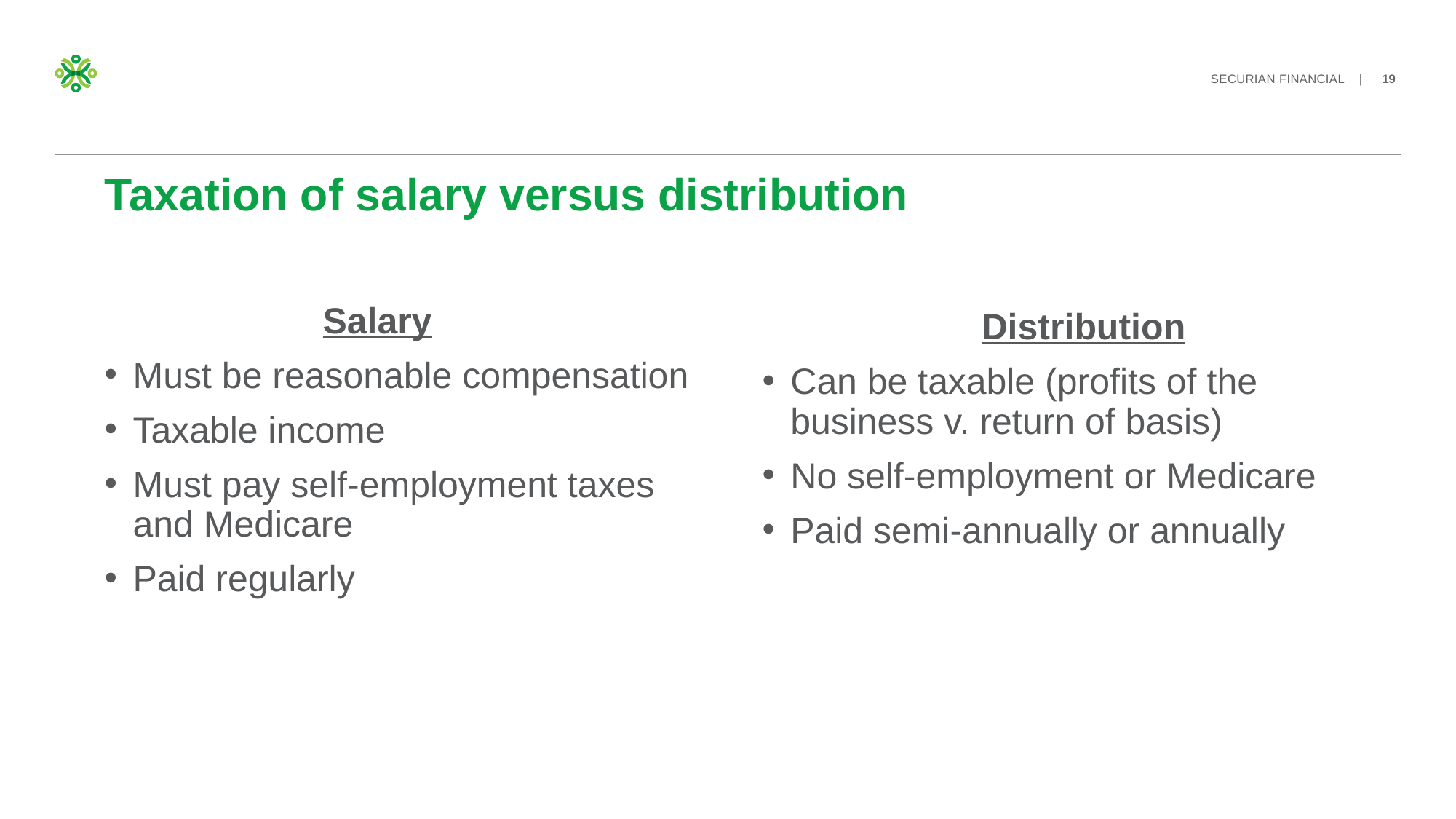

# Taxation of salary versus distribution
		Salary
Must be reasonable compensation
Taxable income
Must pay self-employment taxes and Medicare
Paid regularly
Distribution
Can be taxable (profits of the business v. return of basis)
No self-employment or Medicare
Paid semi-annually or annually